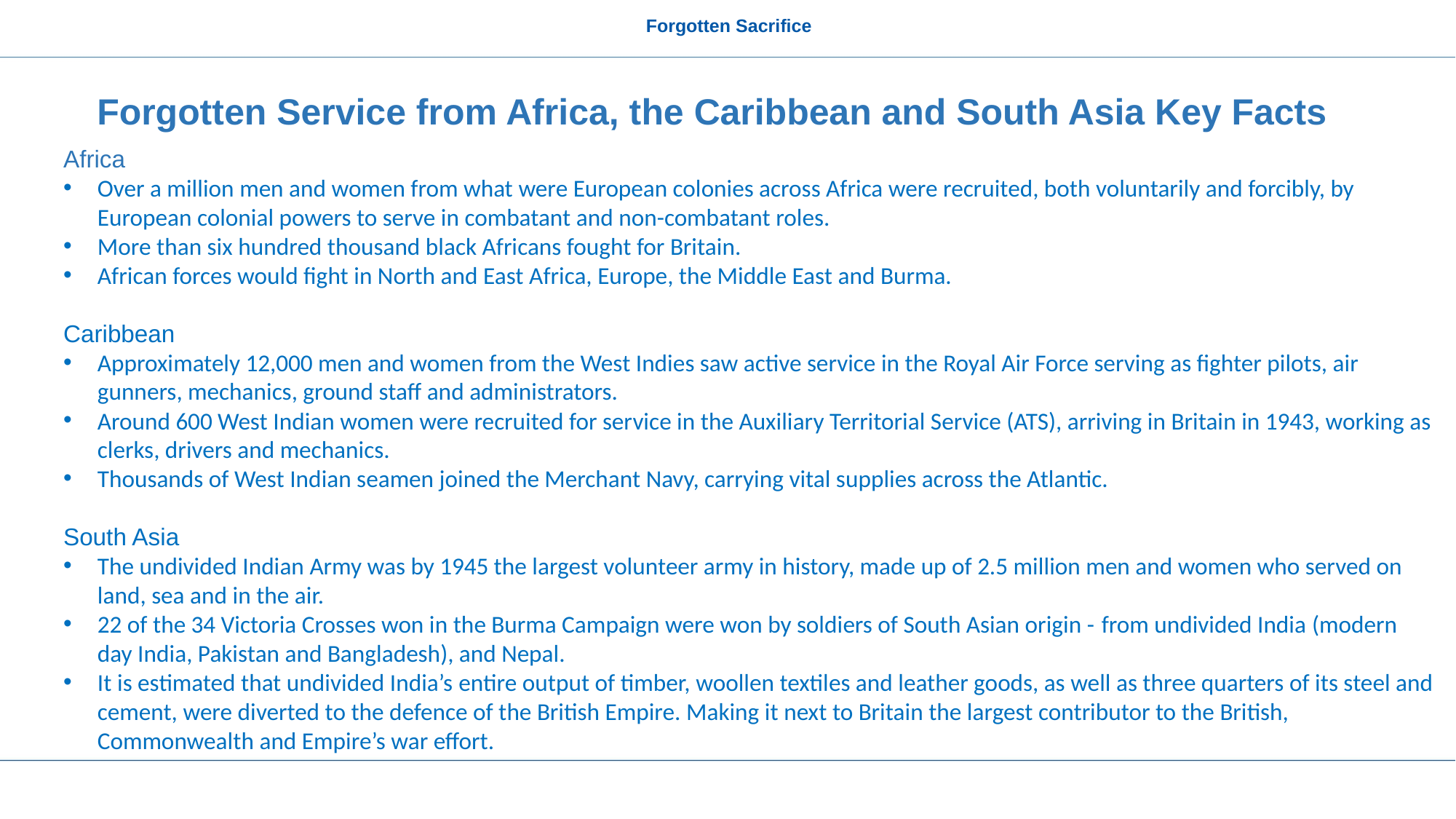

Forgotten Sacrifice

Forgotten Service from Africa, the Caribbean and South Asia Key Facts
Africa
Over a million men and women from what were European colonies across Africa were recruited, both voluntarily and forcibly, by European colonial powers to serve in combatant and non-combatant roles.
More than six hundred thousand black Africans fought for Britain.
African forces would fight in North and East Africa, Europe, the Middle East and Burma.

Caribbean
Approximately 12,000 men and women from the West Indies saw active service in the Royal Air Force serving as fighter pilots, air gunners, mechanics, ground staff and administrators.
Around 600 West Indian women were recruited for service in the Auxiliary Territorial Service (ATS), arriving in Britain in 1943, working as clerks, drivers and mechanics.
Thousands of West Indian seamen joined the Merchant Navy, carrying vital supplies across the Atlantic.

South Asia
The undivided Indian Army was by 1945 the largest volunteer army in history, made up of 2.5 million men and women who served on land, sea and in the air.
22 of the 34 Victoria Crosses won in the Burma Campaign were won by soldiers of South Asian origin - from undivided India (modern day India, Pakistan and Bangladesh), and Nepal.
It is estimated that undivided India’s entire output of timber, woollen textiles and leather goods, as well as three quarters of its steel and cement, were diverted to the defence of the British Empire. Making it next to Britain the largest contributor to the British, Commonwealth and Empire’s war effort.